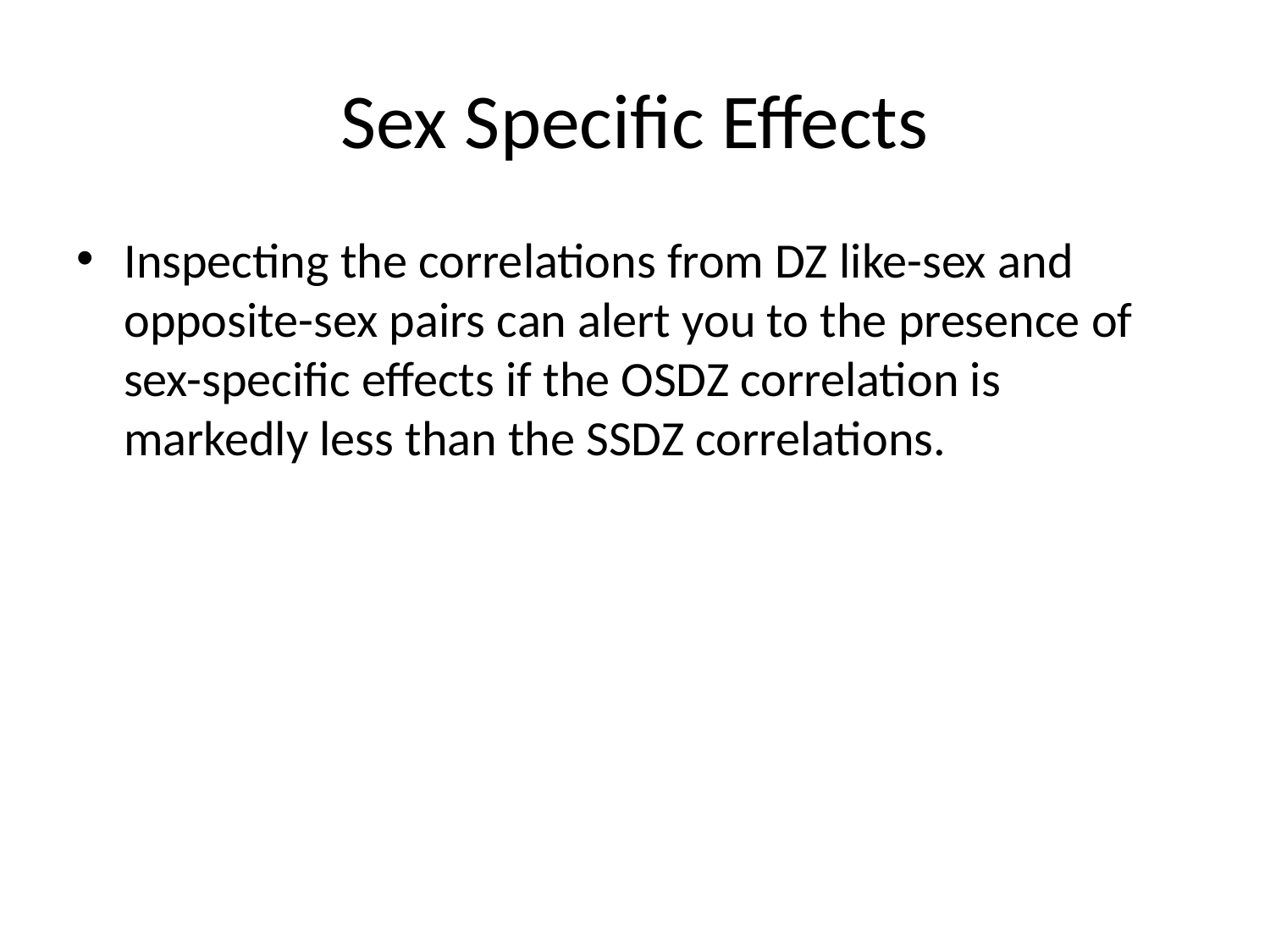

# Sex Specific Effects
Inspecting the correlations from DZ like-sex and opposite-sex pairs can alert you to the presence of sex-specific effects if the OSDZ correlation is markedly less than the SSDZ correlations.